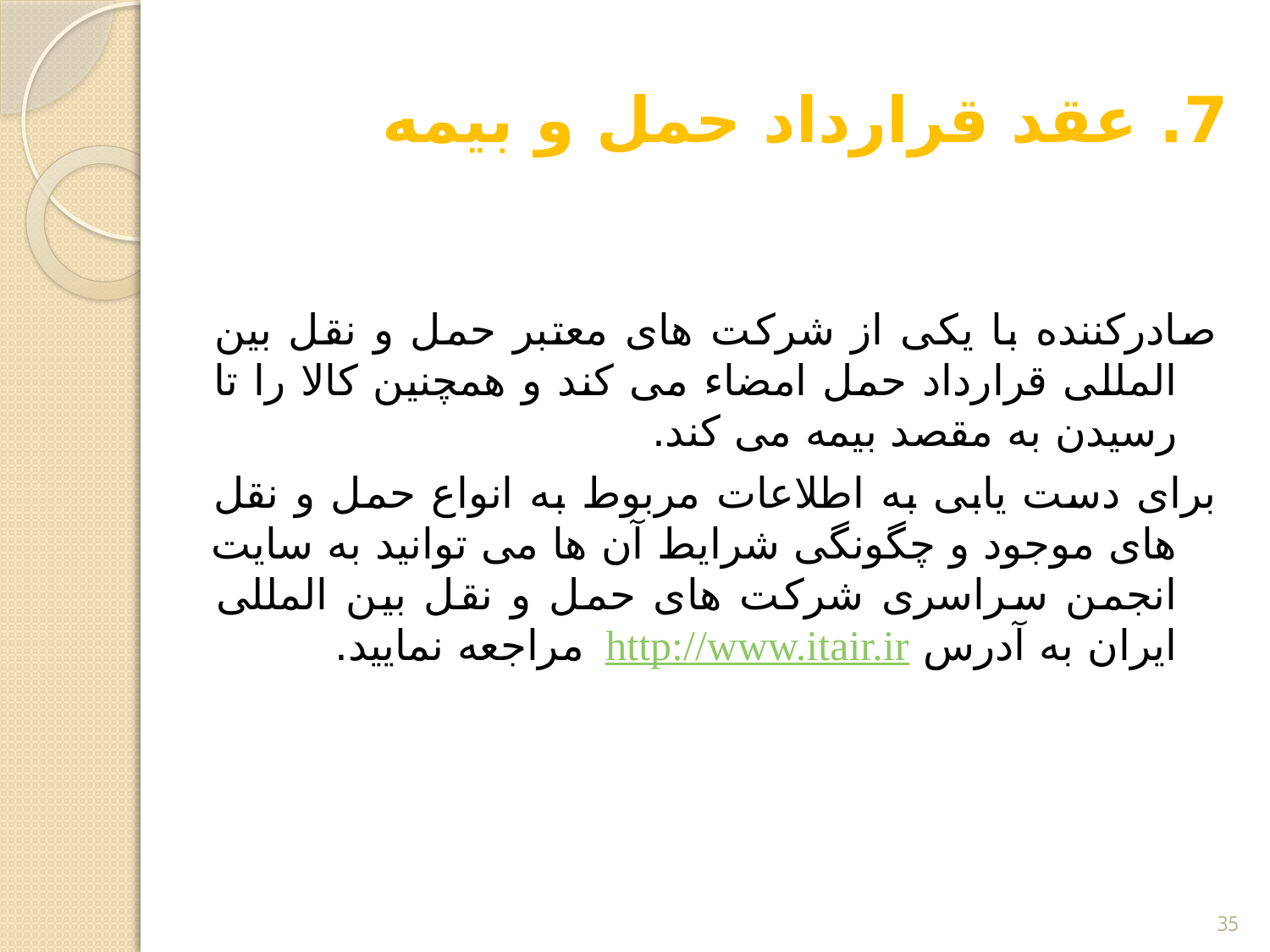

# 7. عقد قرارداد حمل و بيمه
صادرکننده با یکی از شرکت های معتبر حمل و نقل بین المللی قرارداد حمل امضاء می کند و همچنین کالا را تا رسیدن به مقصد بیمه می کند.
برای دست یابی به اطلاعات مربوط به انواع حمل و نقل های موجود و چگونگی شرایط آن ها می توانید به سایت انجمن سراسری شرکت های حمل و نقل بین المللی ایران به آدرس http://www.itair.ir  مراجعه نمایید.

35